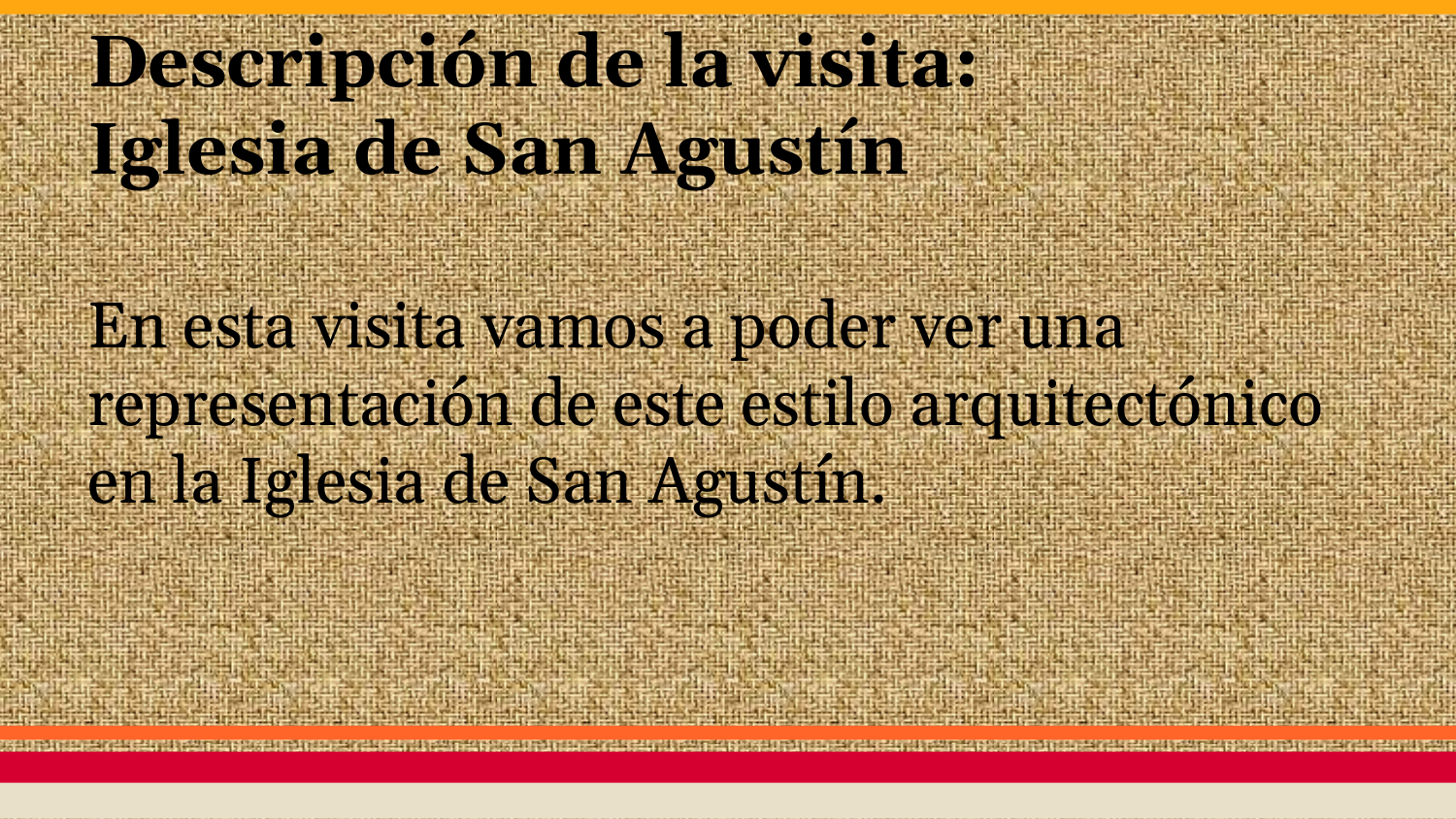

# Descripción de la visita: Iglesia de San Agustín

En esta visita vamos a poder ver una representación de este estilo arquitectónico en la Iglesia de San Agustín.